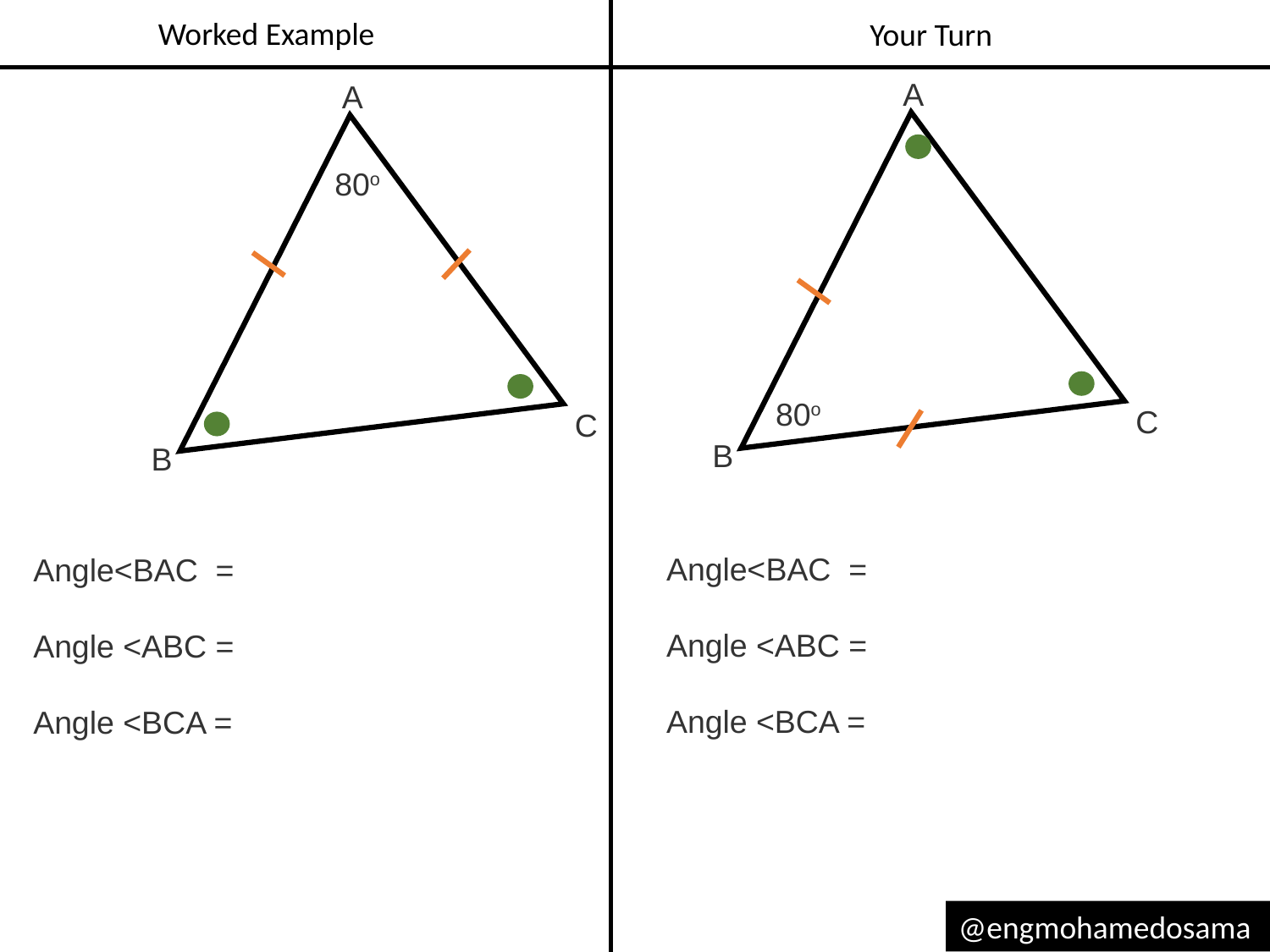

Worked Example
Your Turn
A
A

80o

80o
C
C

B
B
Angle<BAC  =

Angle <ABC =

Angle <BCA =
Angle<BAC  =

Angle <ABC =

Angle <BCA =
@engmohamedosama